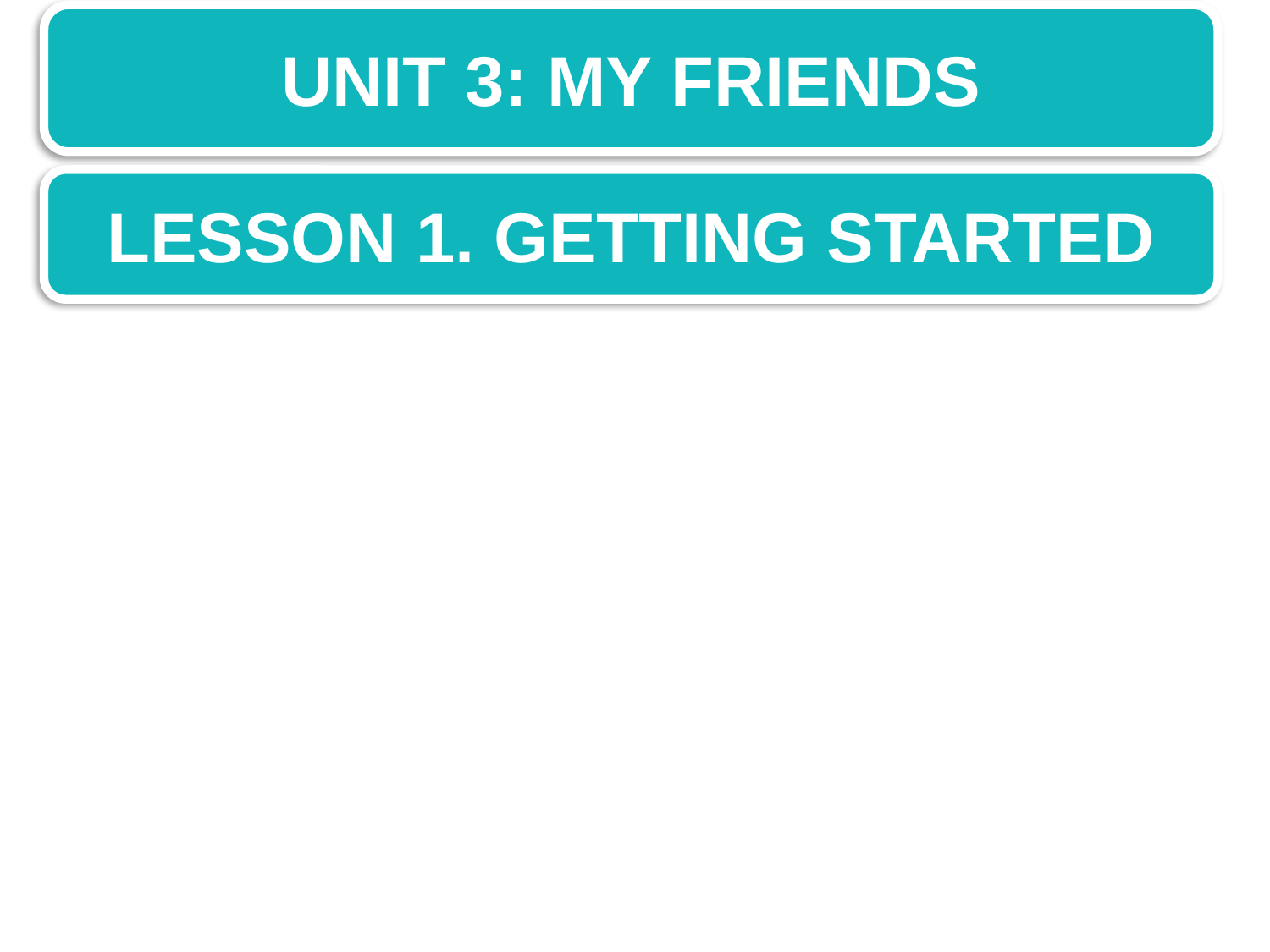

UNIT 3: MY FRIENDS

LESSON 1. GETTING STARTED